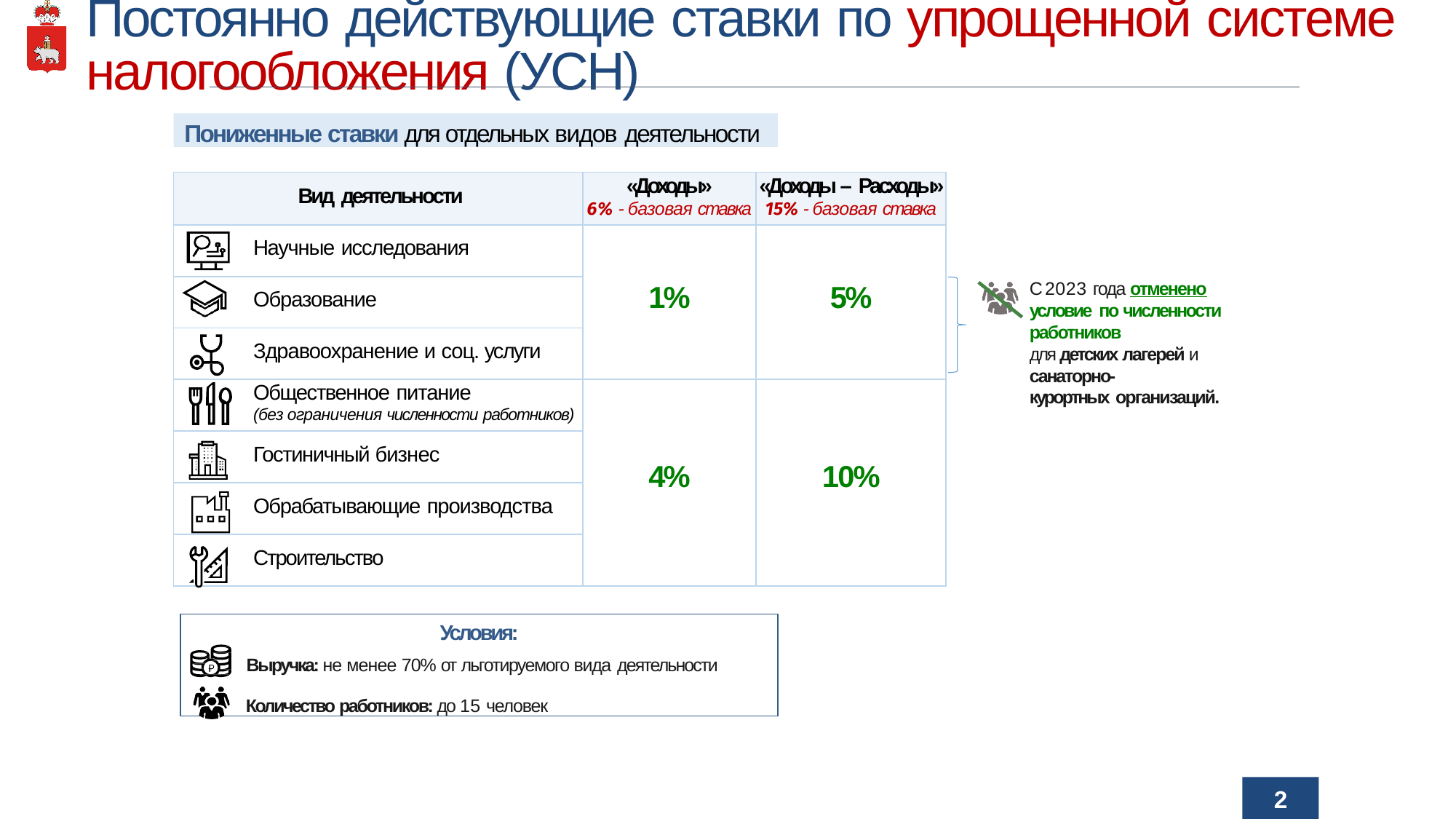

# Постоянно действующие ставки по упрощенной системе налогообложения (УСН)

Пониженные ставки для отдельных видов деятельности
| Вид деятельности | «Доходы» 6% - базовая ставка | «Доходы – Расходы» 15% - базовая ставка |
| --- | --- | --- |
| Научные исследования | 1% | 5% |
| Образование |  |  |
| Здравоохранение и соц. услуги |  |  |
| Общественное питание (без ограничения численности работников) | 4% | 10% |
| Гостиничный бизнес |  |  |
| Обрабатывающие производства |  |  |
| Строительство |  |  |

С 2023 года отменено условие  по численности работников
для детских лагерей и санаторно-
курортных организаций.

Условия:
Выручка: не менее 70% от льготируемого вида деятельности

Количество работников: до 15 человек

2